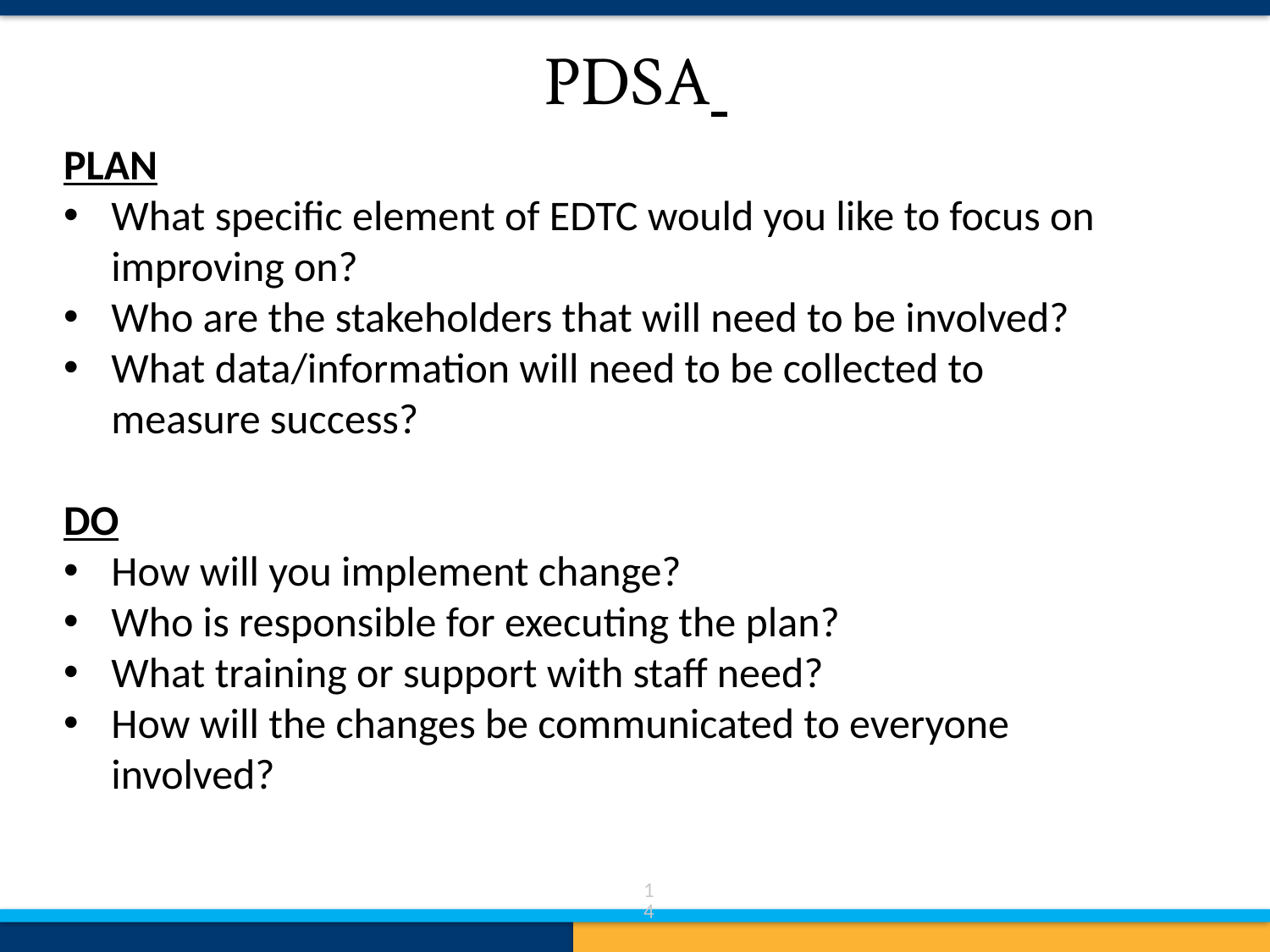

# PDSA
PLAN
What specific element of EDTC would you like to focus on improving on?
Who are the stakeholders that will need to be involved?
What data/information will need to be collected to measure success?

DO
How will you implement change?
Who is responsible for executing the plan?
What training or support with staff need?
How will the changes be communicated to everyone involved?

14